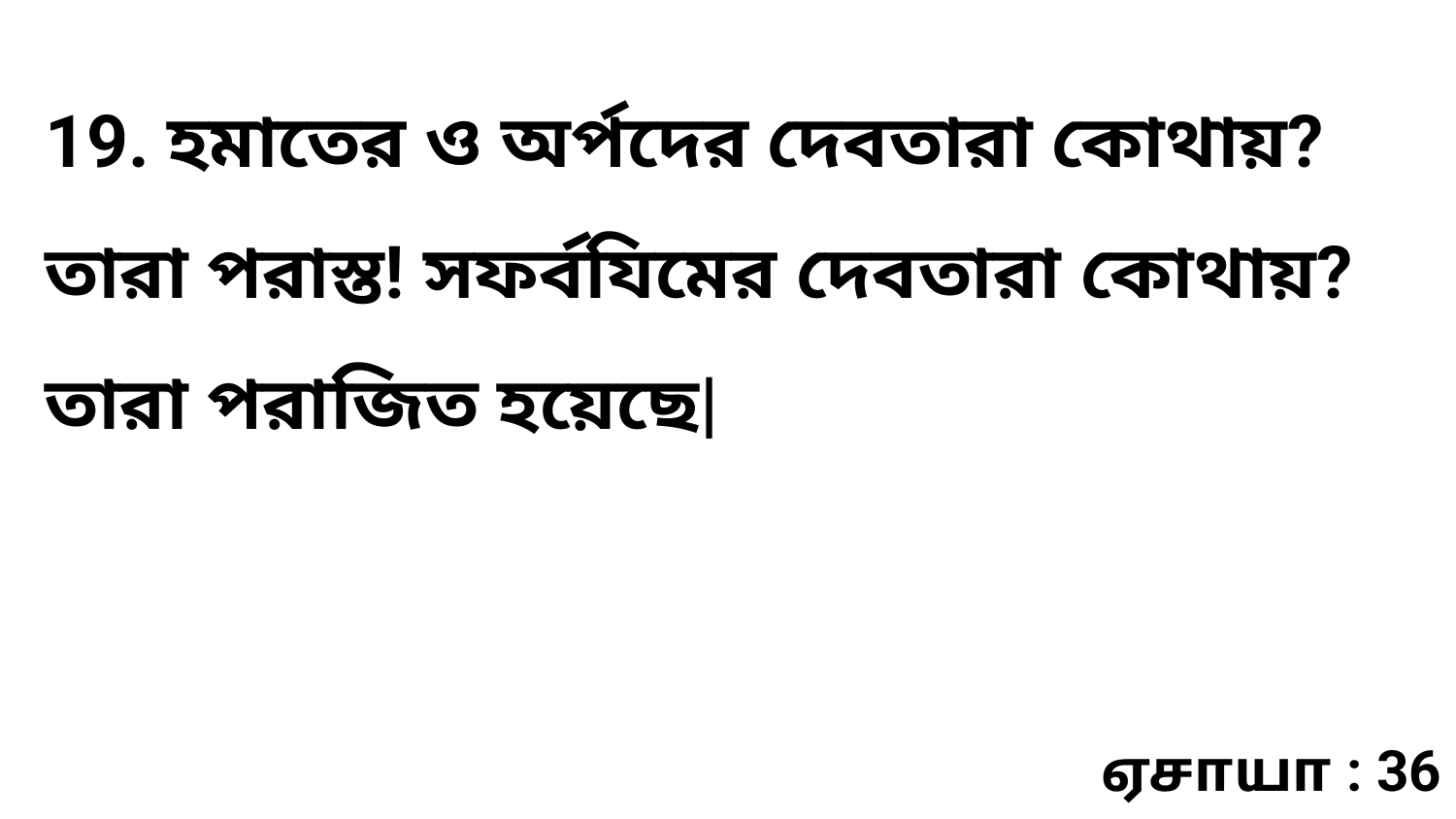

19. হমাতের ও অর্পদের দেবতারা কোথায়? তারা পরাস্ত! সফর্বযিমের দেবতারা কোথায়? তারা পরাজিত হয়েছে|
ஏசாயா : 36